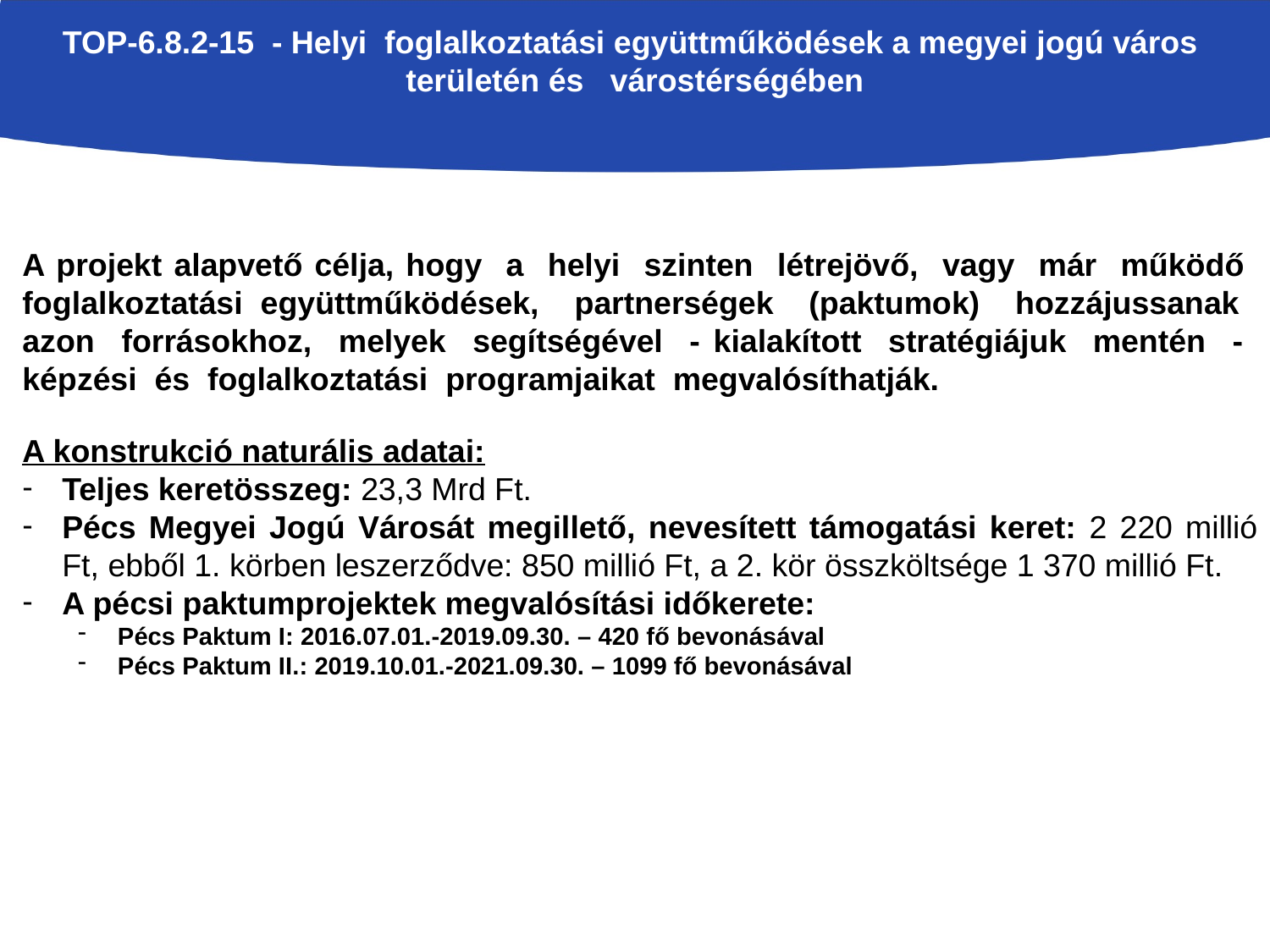

TOP-6.8.2-15  - Helyi  foglalkoztatási együttműködések a megyei jogú város
területén és   várostérségében

A projekt alapvető célja, hogy  a  helyi  szinten  létrejövő,  vagy  már  működő  foglalkoztatási együttműködések,  partnerségek  (paktumok)  hozzájussanak  azon  forrásokhoz,  melyek  segítségével  - kialakított  stratégiájuk  mentén  -  képzési  és  foglalkoztatási  programjaikat  megvalósíthatják.

A konstrukció naturális adatai:
Teljes keretösszeg: 23,3 Mrd Ft.
Pécs Megyei Jogú Városát megillető, nevesített támogatási keret: 2 220 millió Ft, ebből 1. körben leszerződve: 850 millió Ft, a 2. kör összköltsége 1 370 millió Ft.
A pécsi paktumprojektek megvalósítási időkerete:
Pécs Paktum I: 2016.07.01.-2019.09.30. – 420 fő bevonásával
Pécs Paktum II.: 2019.10.01.-2021.09.30. – 1099 fő bevonásával